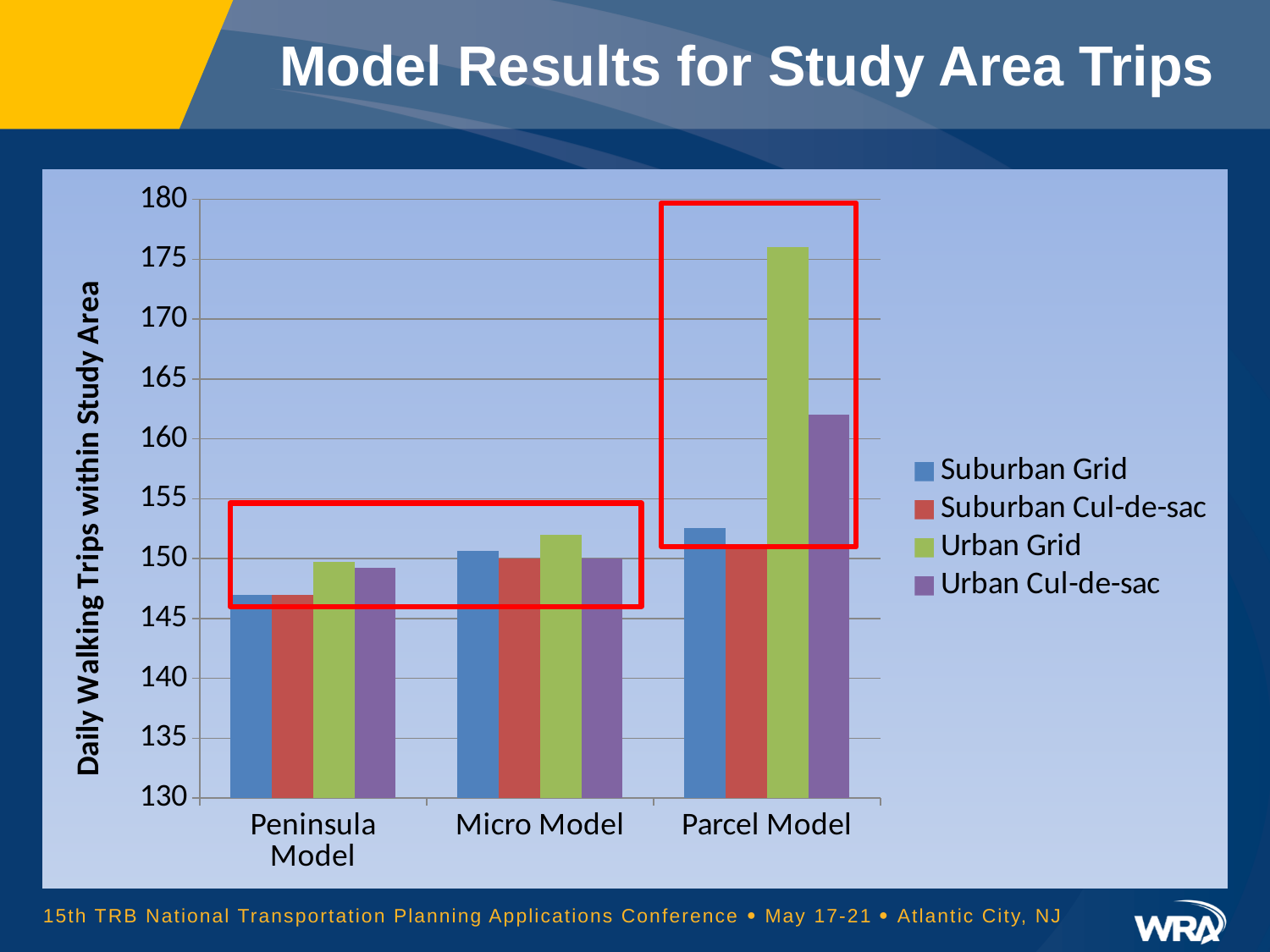

# Model Results for Study Area Trips

### Chart

| Category | Suburban Grid | Suburban Cul-de-sac | Urban Grid | Urban Cul-de-sac |
|---|---|---|---|---|
| Peninsula Model | 147.0 | 147.0 | 149.75 | 149.25 |
| Micro Model | 150.63 | 150.0 | 152.0 | 150.0 |
| Parcel Model | 152.56 | 151.0 | 176.0 | 162.0 |